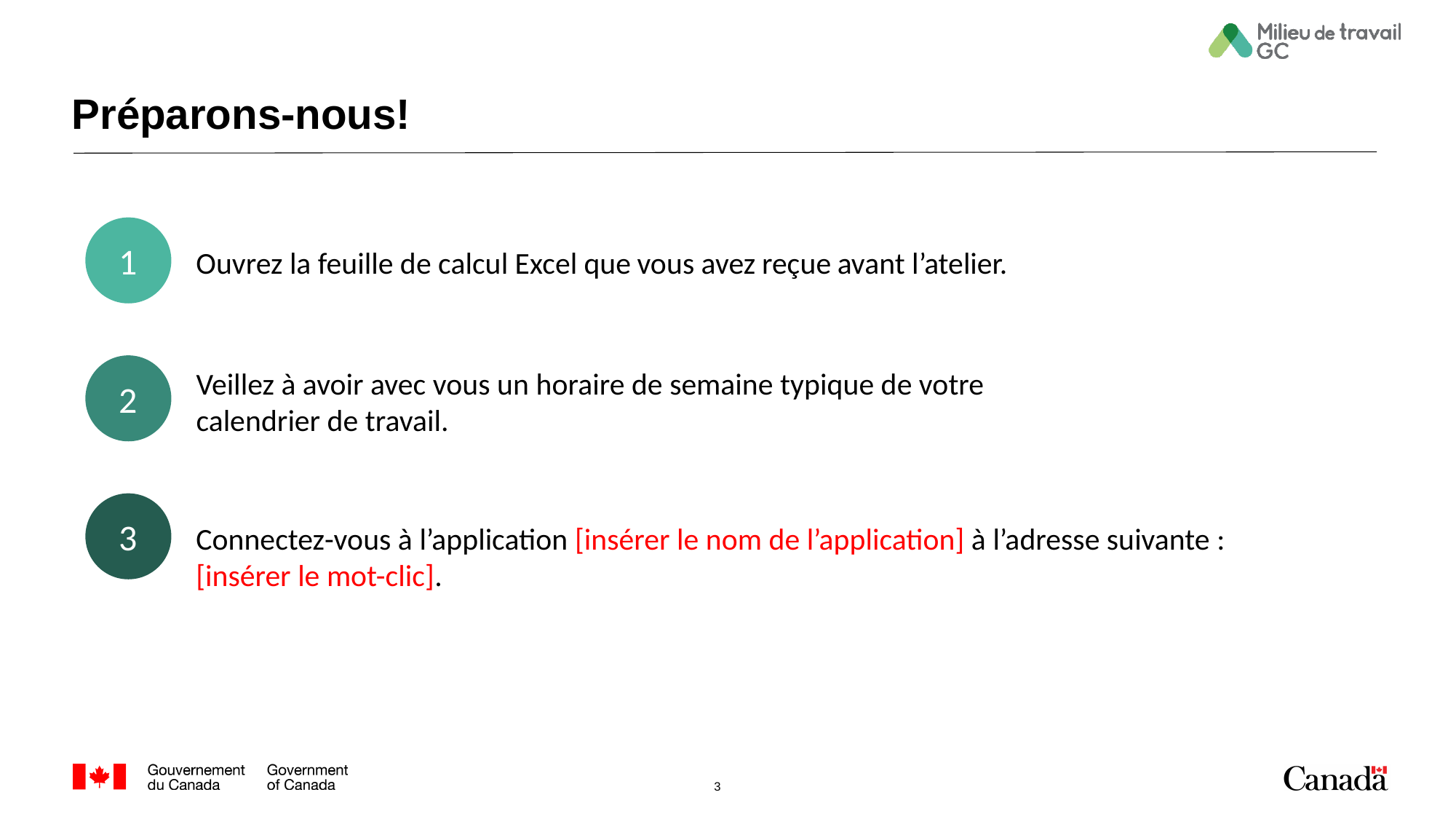

# Préparons-nous!
1
Ouvrez la feuille de calcul Excel que vous avez reçue avant l’atelier.
2
Veillez à avoir avec vous un horaire de semaine typique de votre calendrier de travail.
3
Connectez-vous à l’application [insérer le nom de l’application] à l’adresse suivante : [insérer le mot-clic].